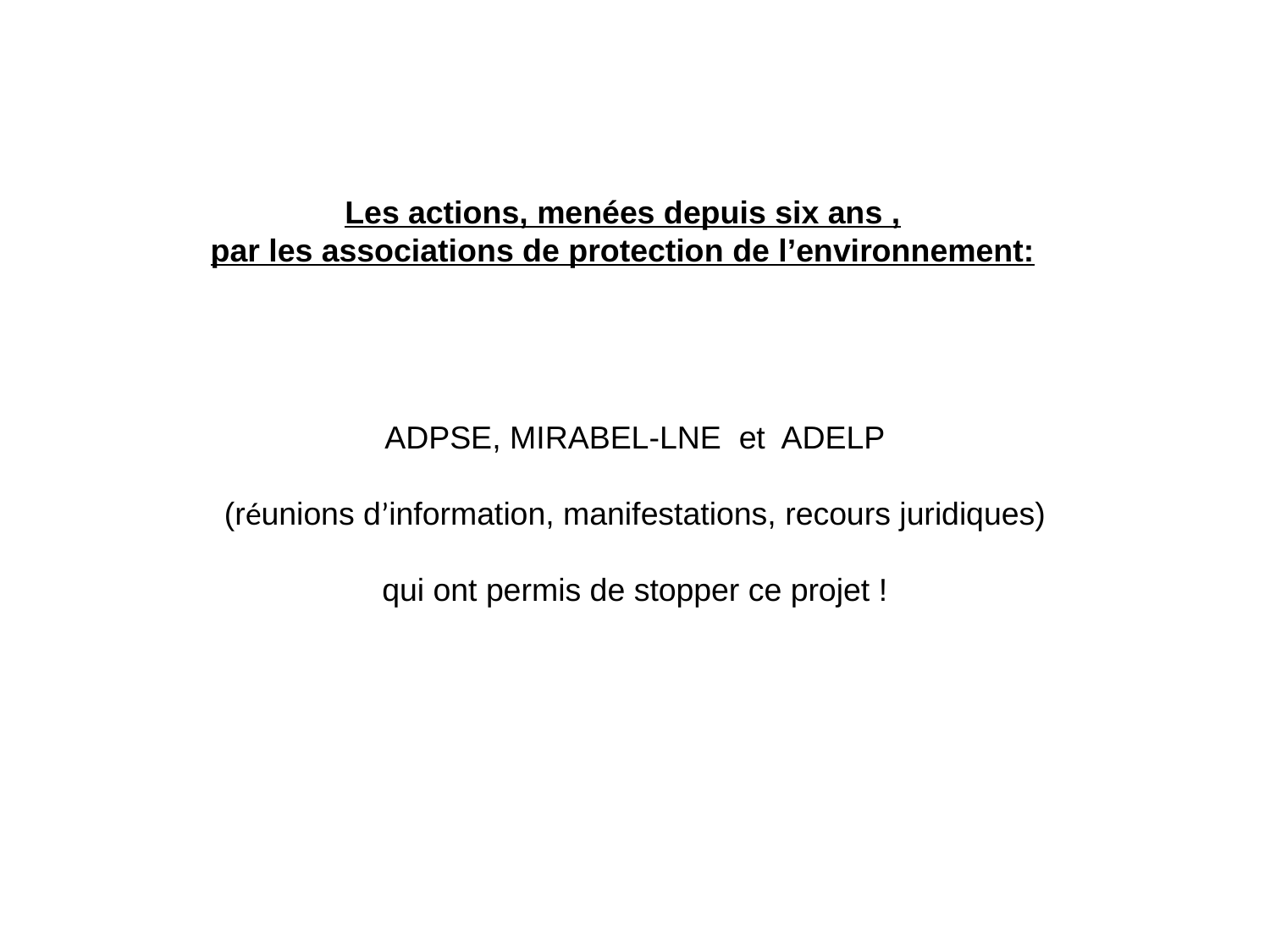

Les actions, menées depuis six ans ,
par les associations de protection de l’environnement:

ADPSE, MIRABEL-LNE  et  ADELP

 (réunions d’information, manifestations, recours juridiques)

qui ont permis de stopper ce projet !